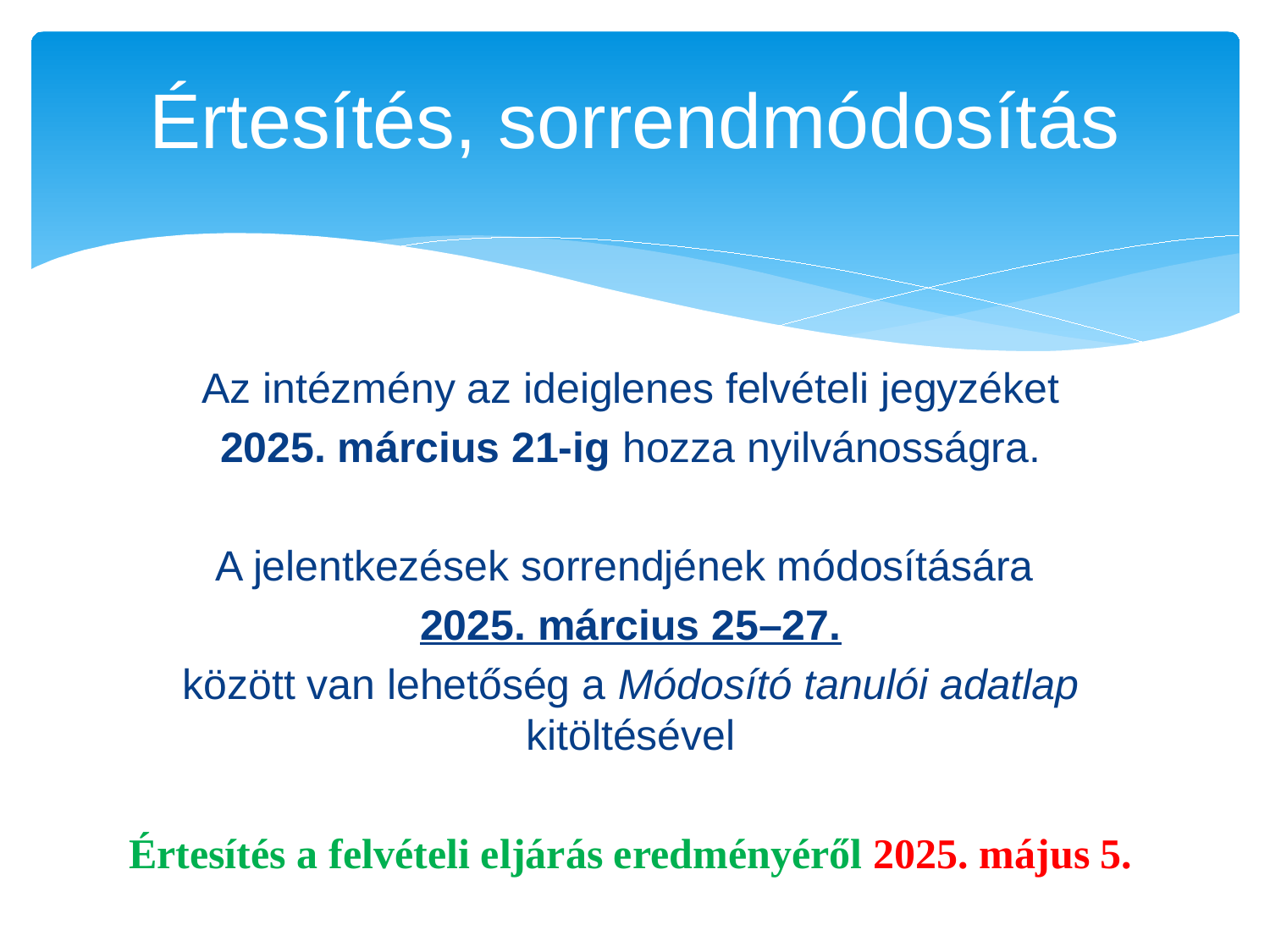

# Értesítés, sorrendmódosítás

Az intézmény az ideiglenes felvételi jegyzéket
2025. március 21-ig hozza nyilvánosságra.

A jelentkezések sorrendjének módosítására
2025. március 25–27.
között van lehetőség a Módosító tanulói adatlap kitöltésével

Értesítés a felvételi eljárás eredményéről 2025. május 5.